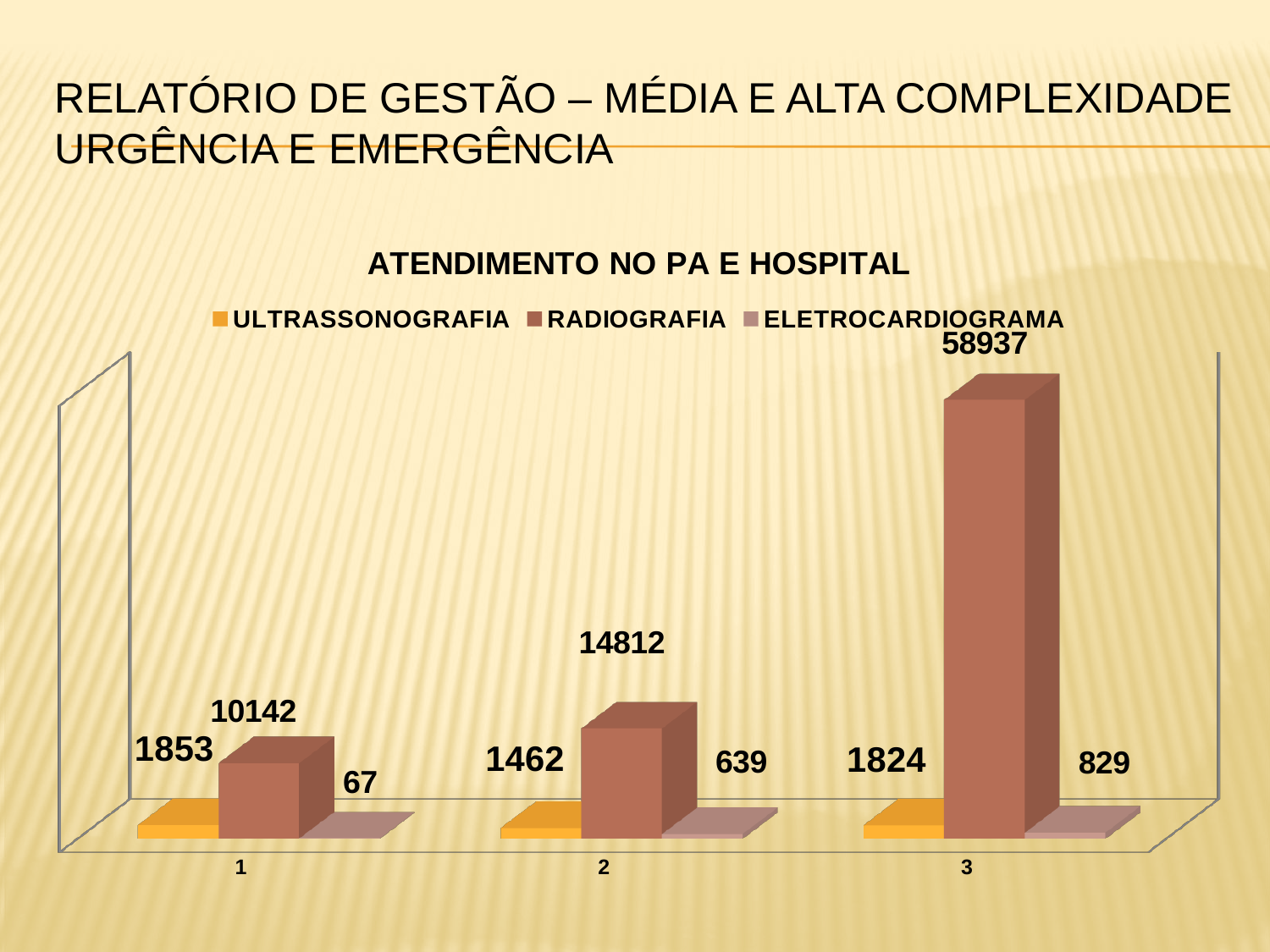

# RELATÓRIO DE GESTÃO – média e alta complexidade urgência e emergência

[unsupported chart]